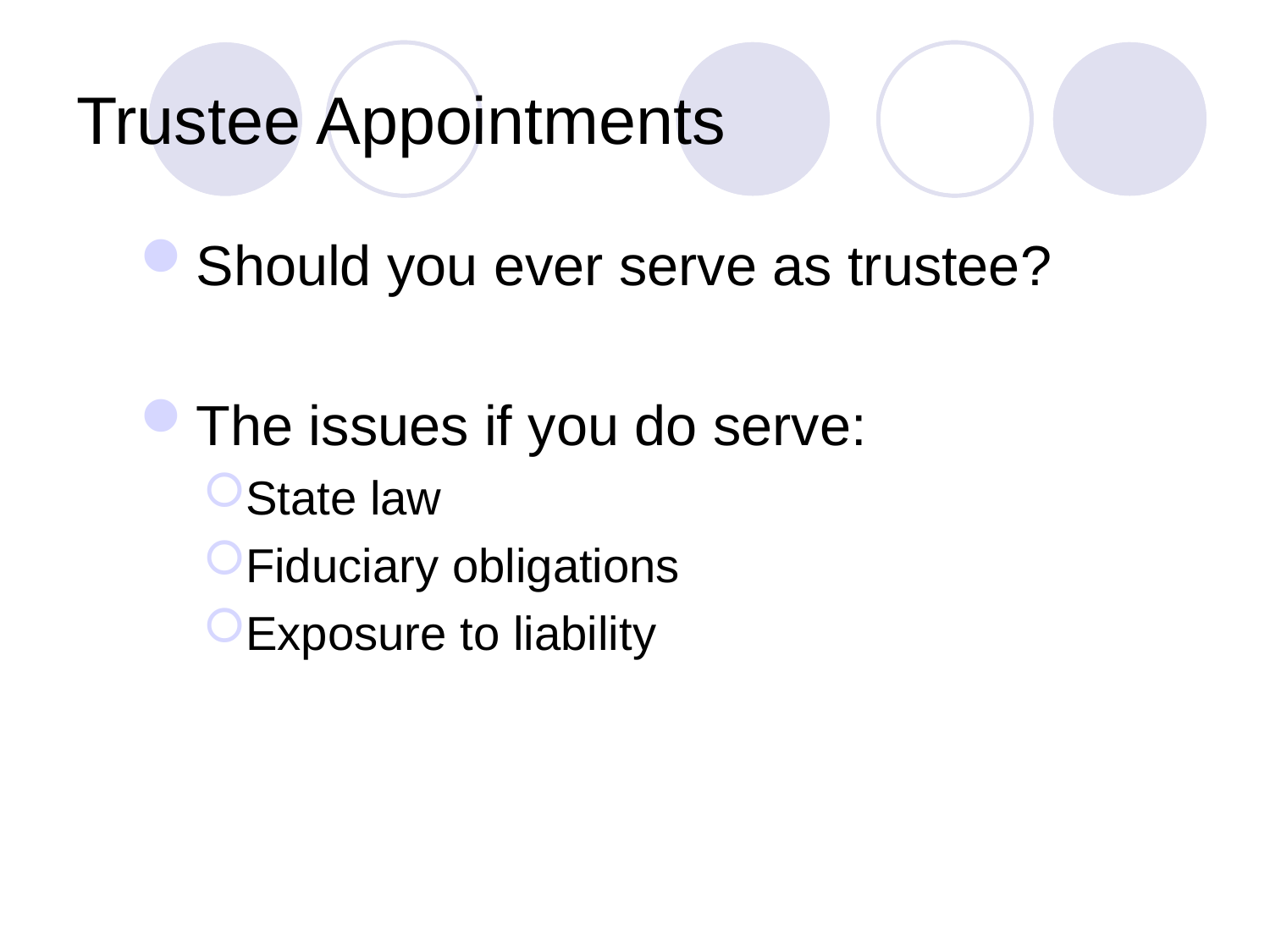

# Trustee Appointments

Should you ever serve as trustee?

The issues if you do serve:
State law
Fiduciary obligations
Exposure to liability